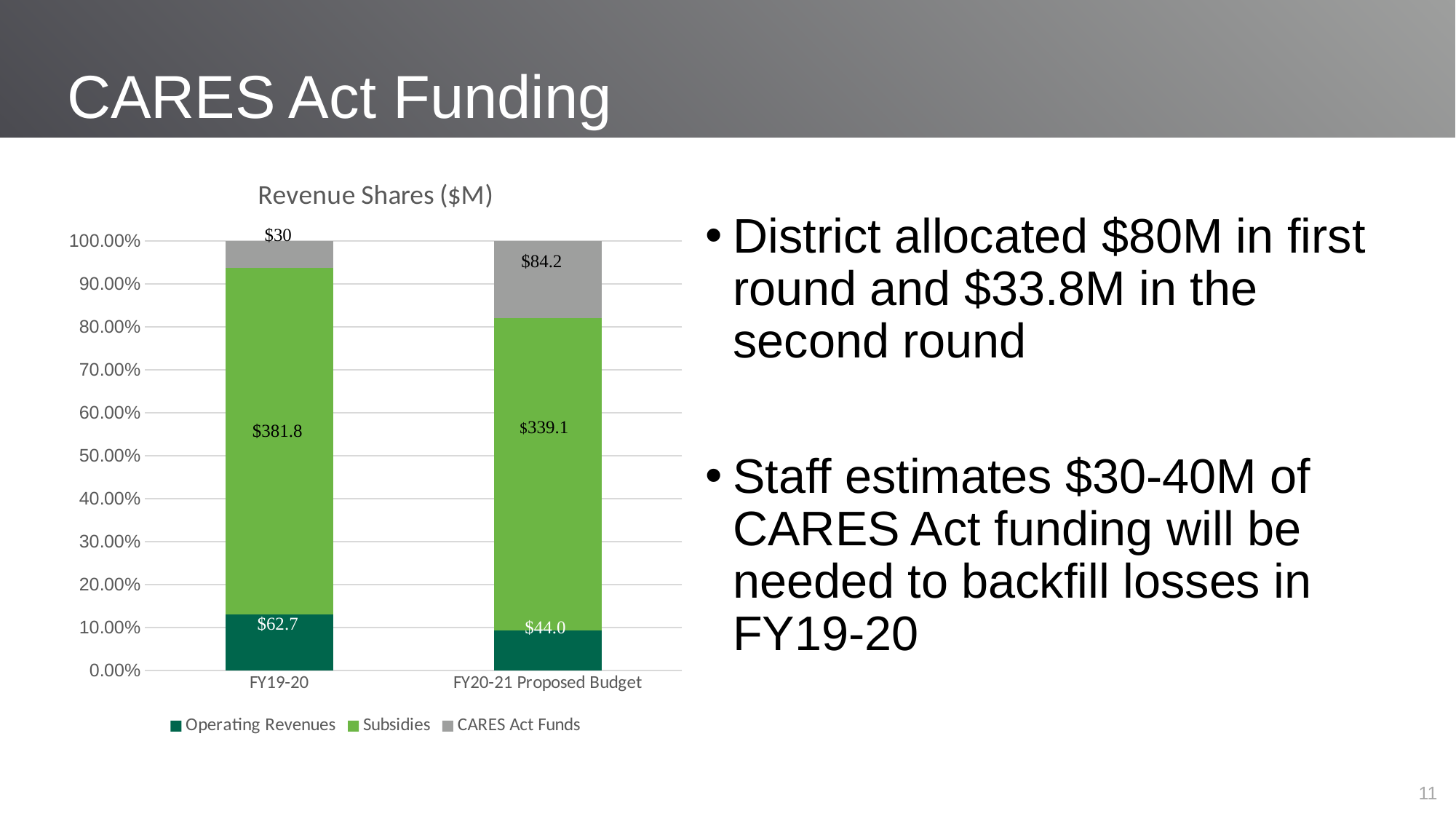

# CARES Act Funding

### Chart: Revenue Shares ($M)

| Category | Operating Revenues | Subsidies | CARES Act Funds |
|---|---|---|---|
| FY19-20 | 0.13024953301759515 | 0.8063857834015877 | 0.0633646835808171 |
| FY20-21 Proposed Budget | 0.09415792852557243 | 0.7256580355232185 | 0.18018403595120908 |
District allocated $80M in first round and $33.8M in the second round

Staff estimates $30-40M of CARES Act funding will be needed to backfill losses in FY19-20

11